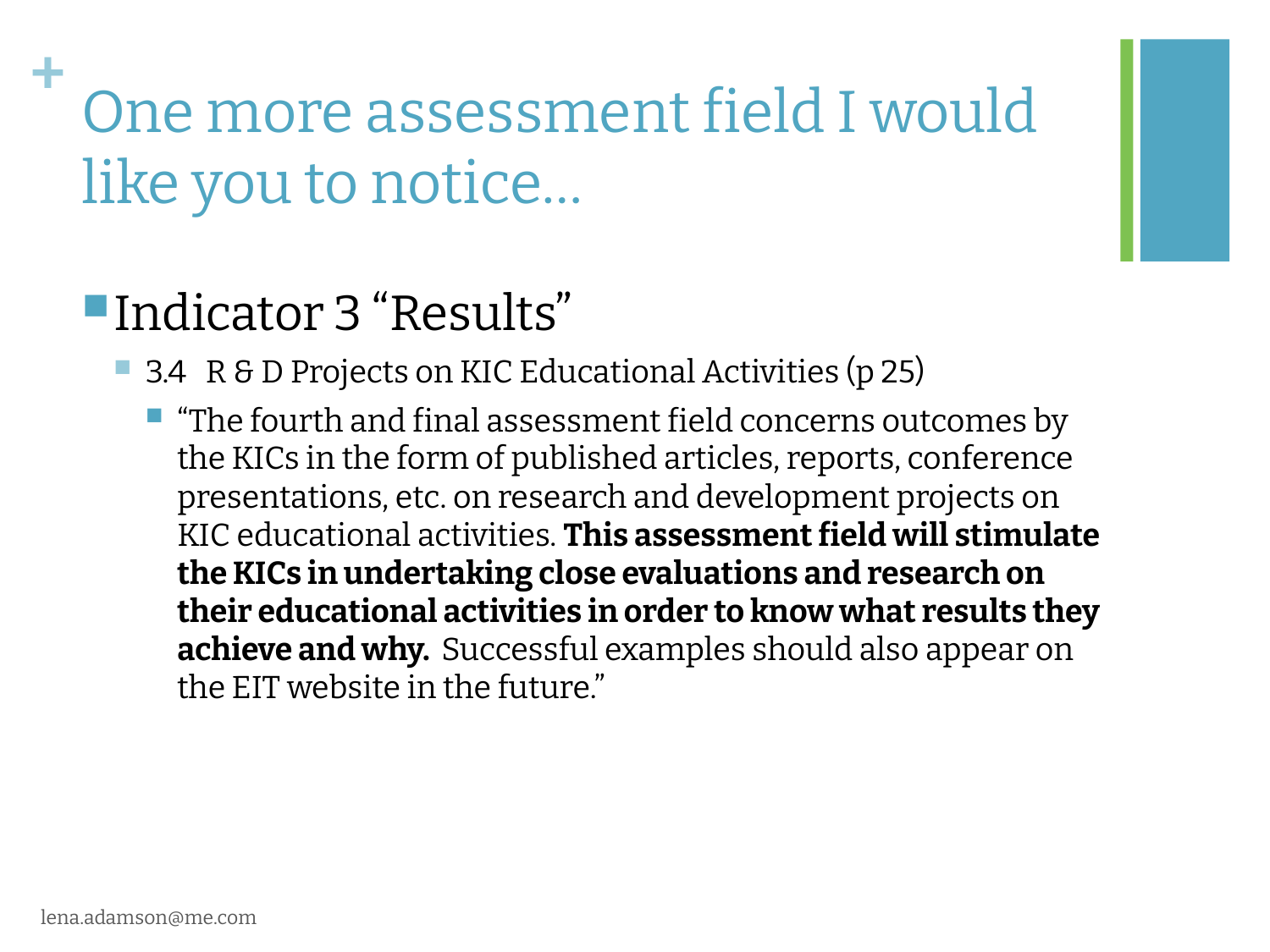

# One more assessment field I would like you to notice…
Indicator 3 “Results”
3.4   R & D Projects on KIC Educational Activities (p 25)
“The fourth and final assessment field concerns outcomes by the KICs in the form of published articles, reports, conference presentations, etc. on research and development projects on KIC educational activities. This assessment field will stimulate the KICs in undertaking close evaluations and research on their educational activities in order to know what results they achieve and why.  Successful examples should also appear on the EIT website in the future.”

lena.adamson@me.com